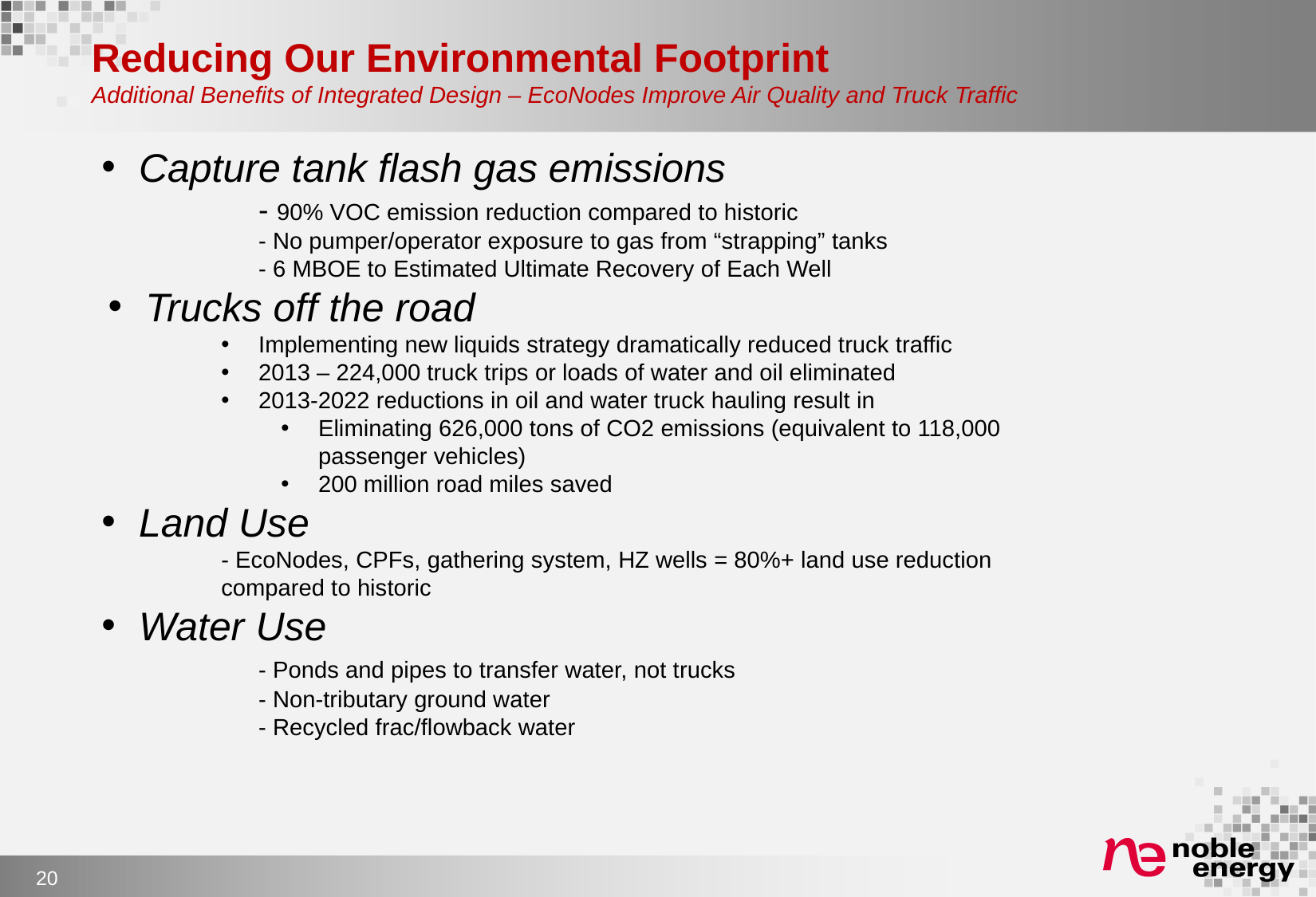

# Reducing Our Environmental Footprint Additional Benefits of Integrated Design – EcoNodes Improve Air Quality and Truck Traffic
Capture tank flash gas emissions
	- 90% VOC emission reduction compared to historic
	- No pumper/operator exposure to gas from “strapping” tanks
	- 6 MBOE to Estimated Ultimate Recovery of Each Well
Trucks off the road
Implementing new liquids strategy dramatically reduced truck traffic
2013 – 224,000 truck trips or loads of water and oil eliminated
2013-2022 reductions in oil and water truck hauling result in
Eliminating 626,000 tons of CO2 emissions (equivalent to 118,000 passenger vehicles)
200 million road miles saved
Land Use
- EcoNodes, CPFs, gathering system, HZ wells = 80%+ land use reduction compared to historic
Water Use
	- Ponds and pipes to transfer water, not trucks
	- Non-tributary ground water
	- Recycled frac/flowback water

20